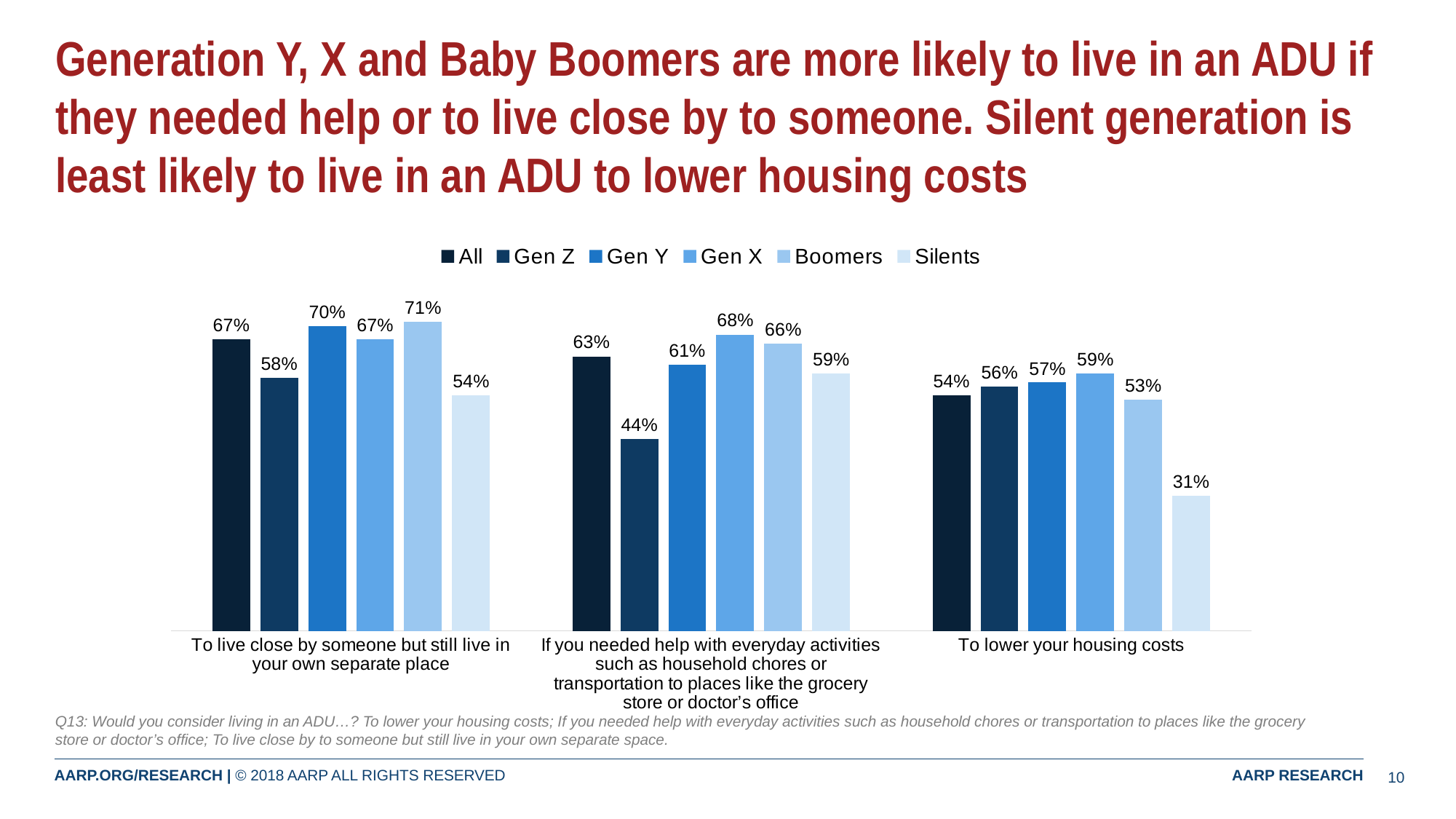

# Generation Y, X and Baby Boomers are more likely to live in an ADU if they needed help or to live close by to someone. Silent generation is least likely to live in an ADU to lower housing costs

### Chart

| Category | All | Gen Z | Gen Y | Gen X | Boomers | Silents |
|---|---|---|---|---|---|---|
| To live close by someone but still live in your own separate place | 0.67 | 0.58 | 0.7 | 0.67 | 0.71 | 0.54 |
| If you needed help with everyday activities such as household chores or transportation to places like the grocery store or doctor’s office | 0.63 | 0.44 | 0.61 | 0.68 | 0.66 | 0.59 |
| To lower your housing costs | 0.54 | 0.56 | 0.57 | 0.59 | 0.53 | 0.31 |
Q13: Would you consider living in an ADU…? To lower your housing costs; If you needed help with everyday activities such as household chores or transportation to places like the grocery store or doctor’s office; To live close by to someone but still live in your own separate space.
10